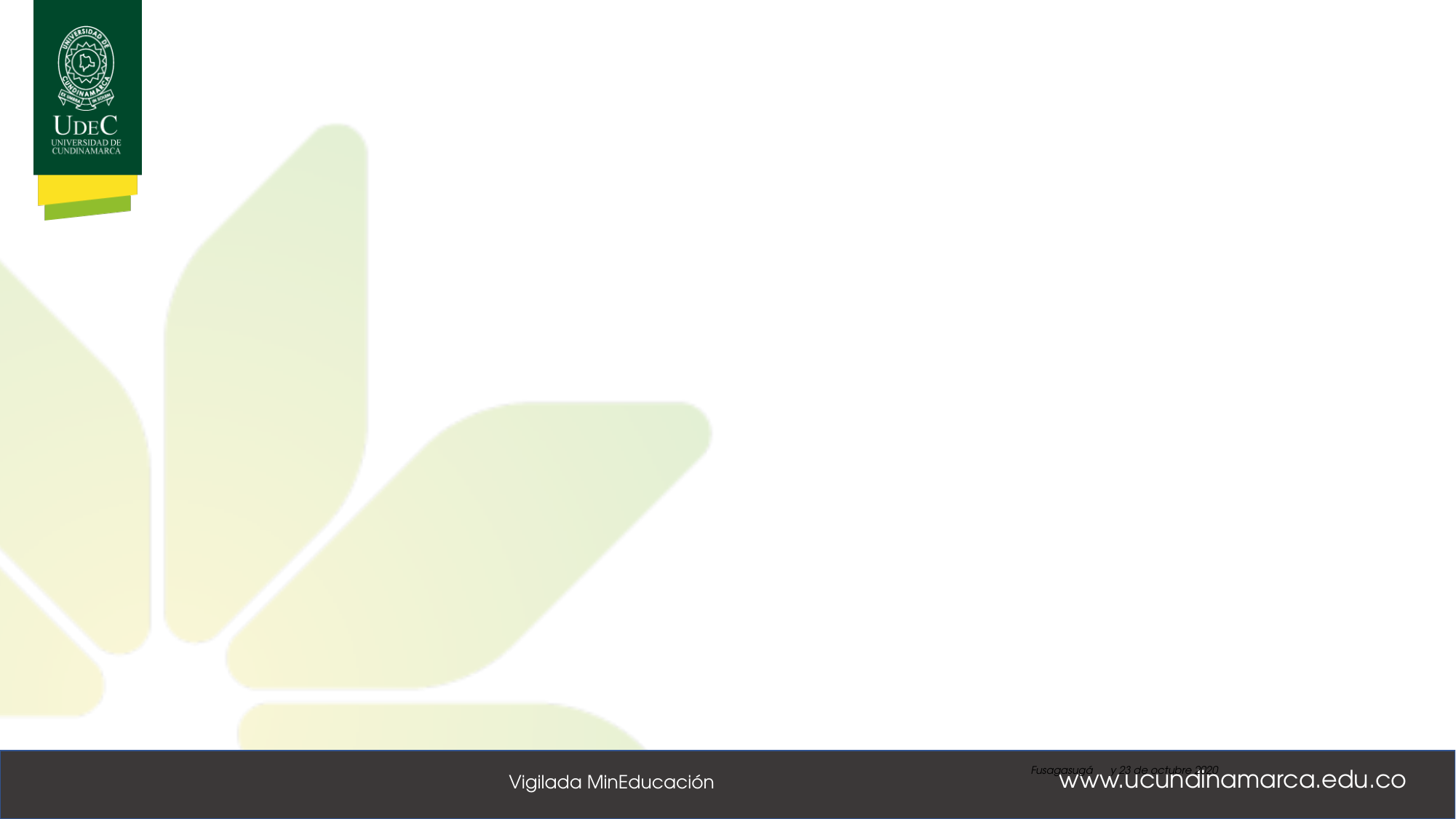

#

Fusagasugá 22 y 23 de octubre 2020